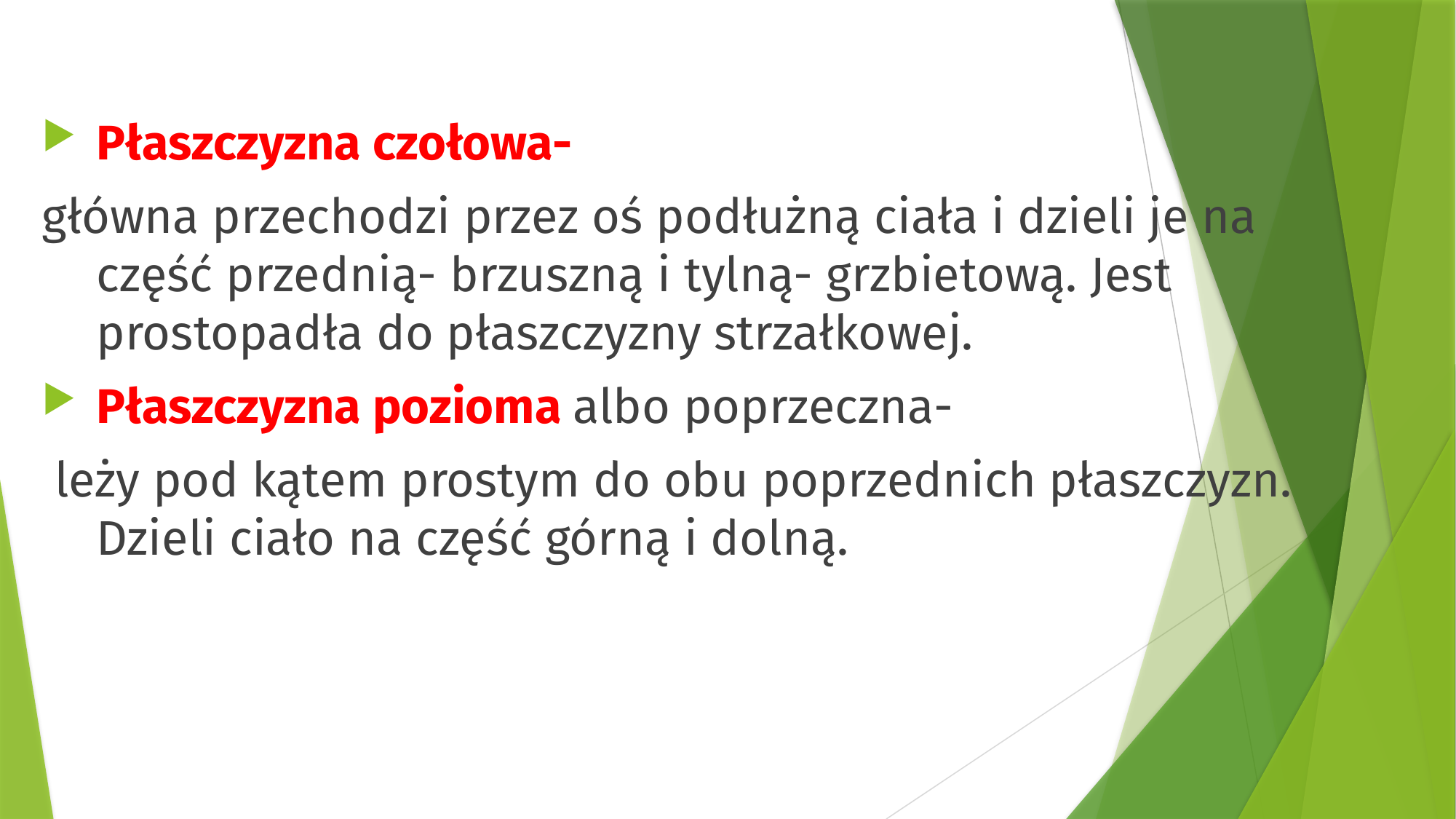

#
Płaszczyzna czołowa-
główna przechodzi przez oś podłużną ciała i dzieli je na część przednią- brzuszną i tylną- grzbietową. Jest prostopadła do płaszczyzny strzałkowej.
Płaszczyzna pozioma albo poprzeczna-
 leży pod kątem prostym do obu poprzednich płaszczyzn. Dzieli ciało na część górną i dolną.